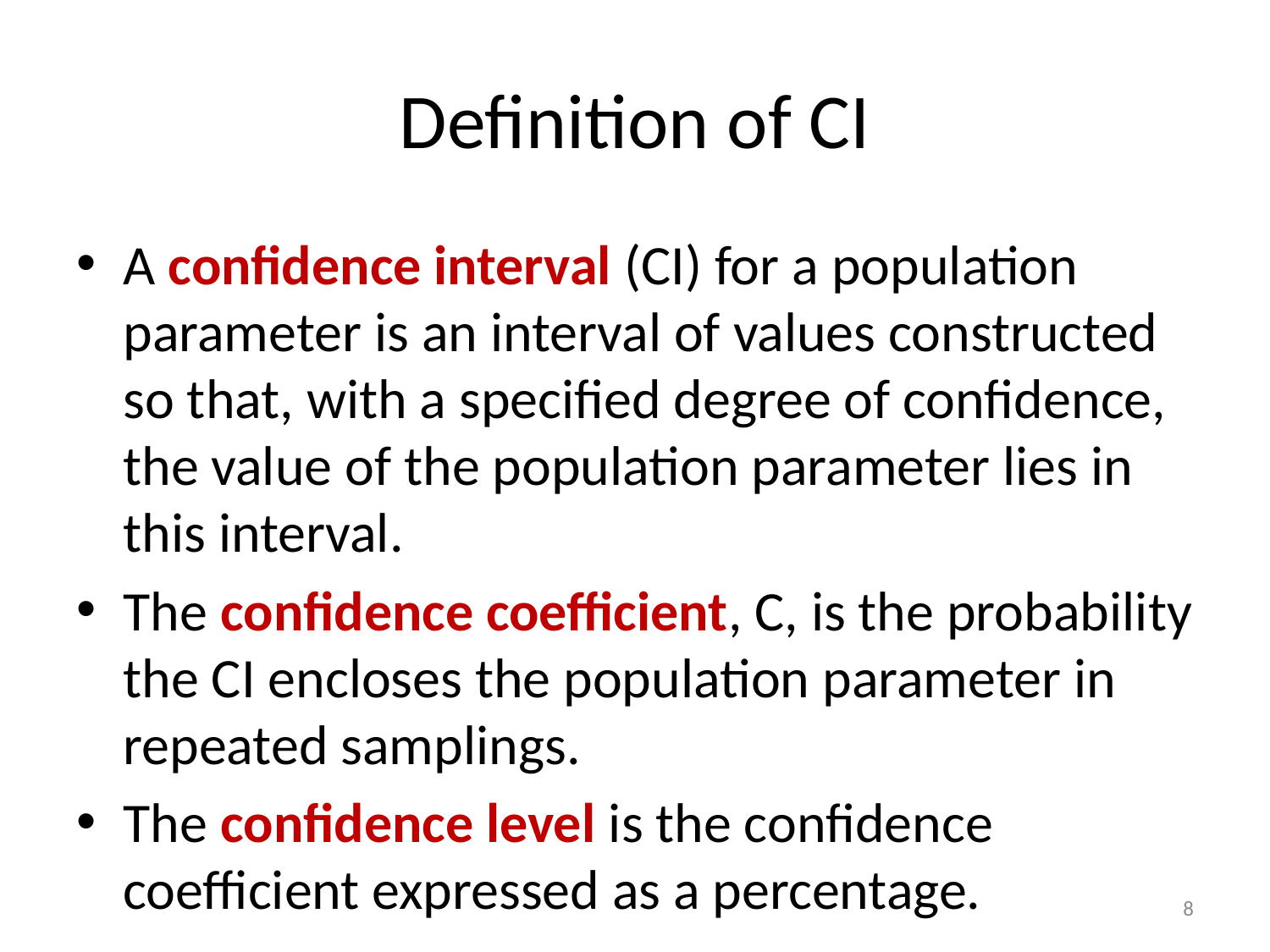

# Definition of CI
A confidence interval (CI) for a population parameter is an interval of values constructed so that, with a specified degree of confidence, the value of the population parameter lies in this interval.
The confidence coefficient, C, is the probability the CI encloses the population parameter in repeated samplings.
The confidence level is the confidence coefficient expressed as a percentage.
8